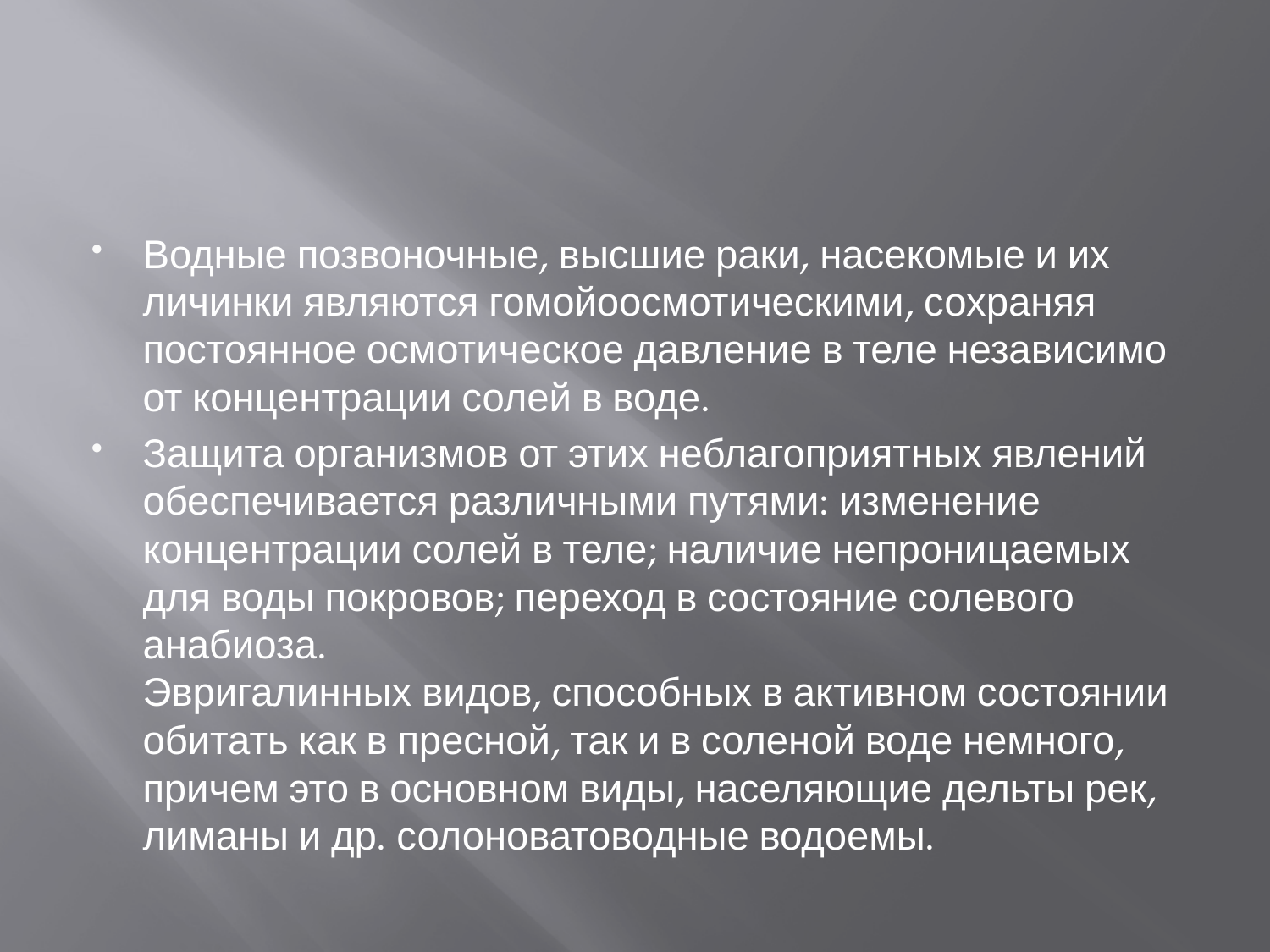

Водные позвоночные, высшие раки, насекомые и их личинки являются гомойоосмотическими, сохраняя постоянное осмотическое давление в теле независимо от концентрации солей в воде.
Защита организмов от этих неблагоприятных явлений обеспечивается различными путями: изменение концентрации солей в теле; наличие непроницаемых для воды покровов; переход в состояние солевого анабиоза. 
Эвригалинных видов, способных в активном состоянии обитать как в пресной, так и в соленой воде немного, причем это в основном виды, населяющие дельты рек, лиманы и др. солоноватоводные водоемы.